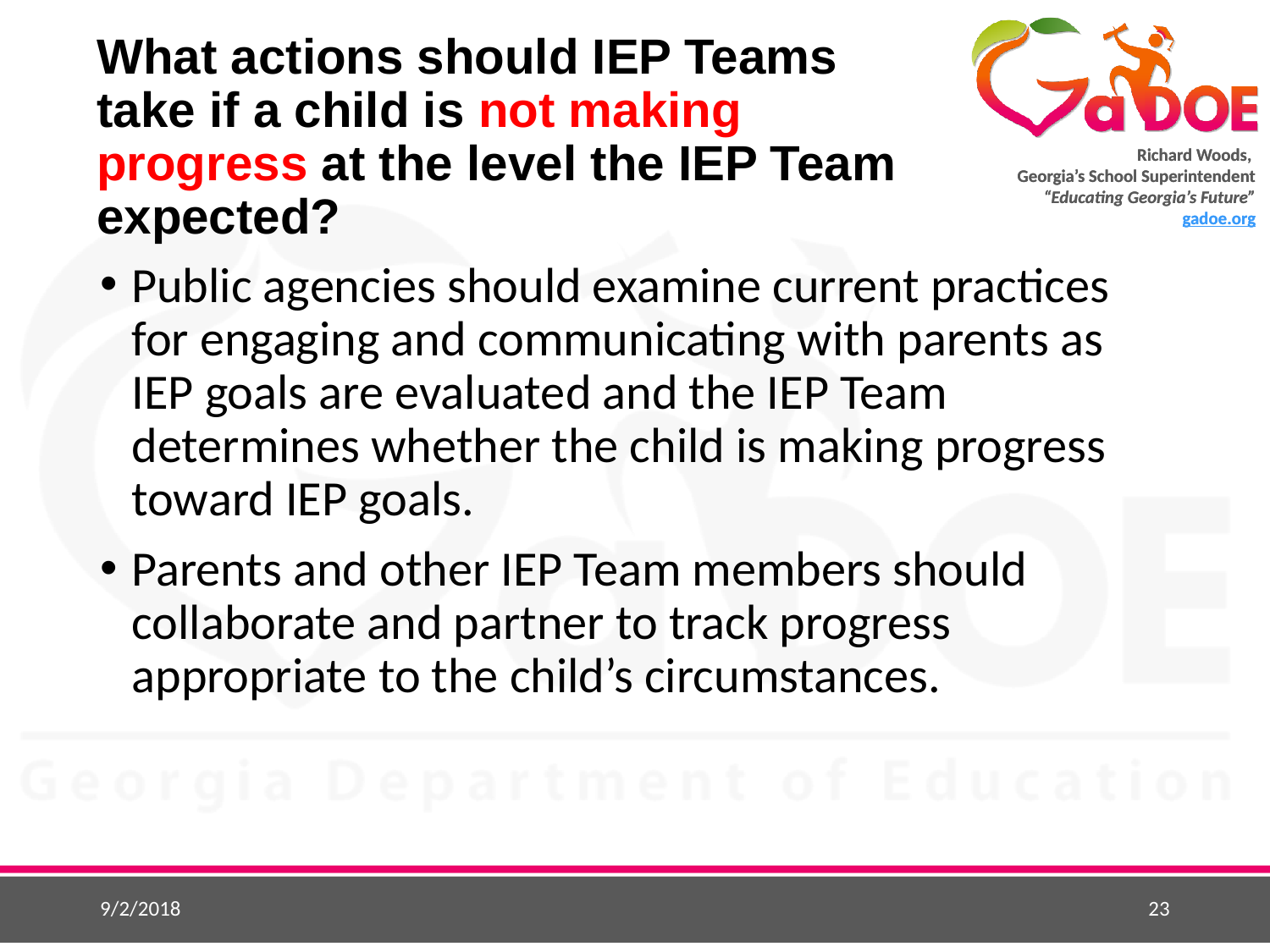

# What actions should IEP Teams take if a child is not making progress at the level the IEP Team expected?
Public agencies should examine current practices for engaging and communicating with parents as IEP goals are evaluated and the IEP Team determines whether the child is making progress toward IEP goals.
Parents and other IEP Team members should collaborate and partner to track progress appropriate to the child’s circumstances.

9/2/2018
23